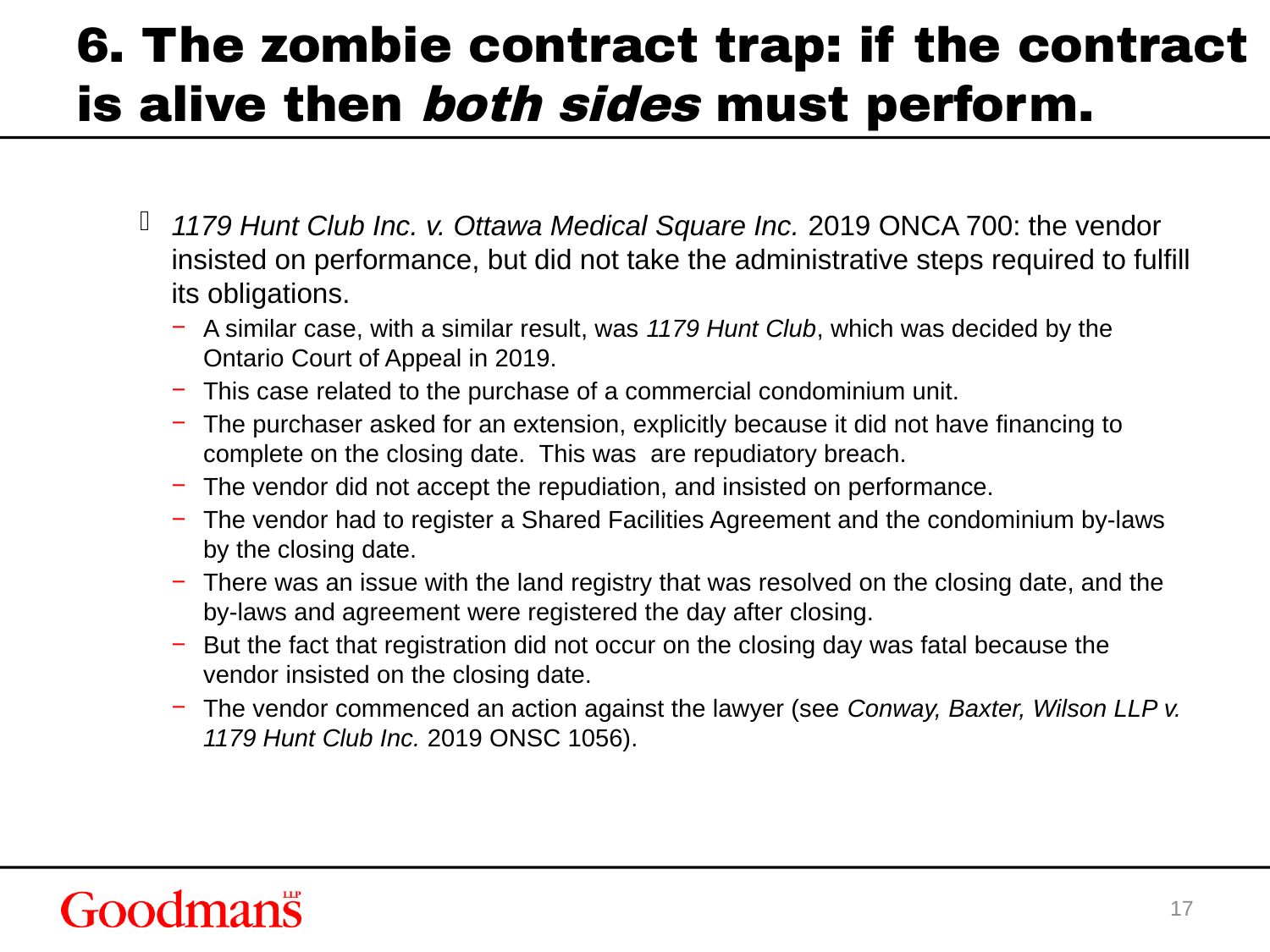

# 6. The zombie contract trap: if the contract is alive then both sides must perform.
1179 Hunt Club Inc. v. Ottawa Medical Square Inc. 2019 ONCA 700: the vendor insisted on performance, but did not take the administrative steps required to fulfill its obligations.
A similar case, with a similar result, was 1179 Hunt Club, which was decided by the Ontario Court of Appeal in 2019.
This case related to the purchase of a commercial condominium unit.
The purchaser asked for an extension, explicitly because it did not have financing to complete on the closing date.  This was  are repudiatory breach.
The vendor did not accept the repudiation, and insisted on performance.
The vendor had to register a Shared Facilities Agreement and the condominium by-laws by the closing date.
There was an issue with the land registry that was resolved on the closing date, and the by-laws and agreement were registered the day after closing.
But the fact that registration did not occur on the closing day was fatal because the vendor insisted on the closing date.
The vendor commenced an action against the lawyer (see Conway, Baxter, Wilson LLP v. 1179 Hunt Club Inc. 2019 ONSC 1056).
17